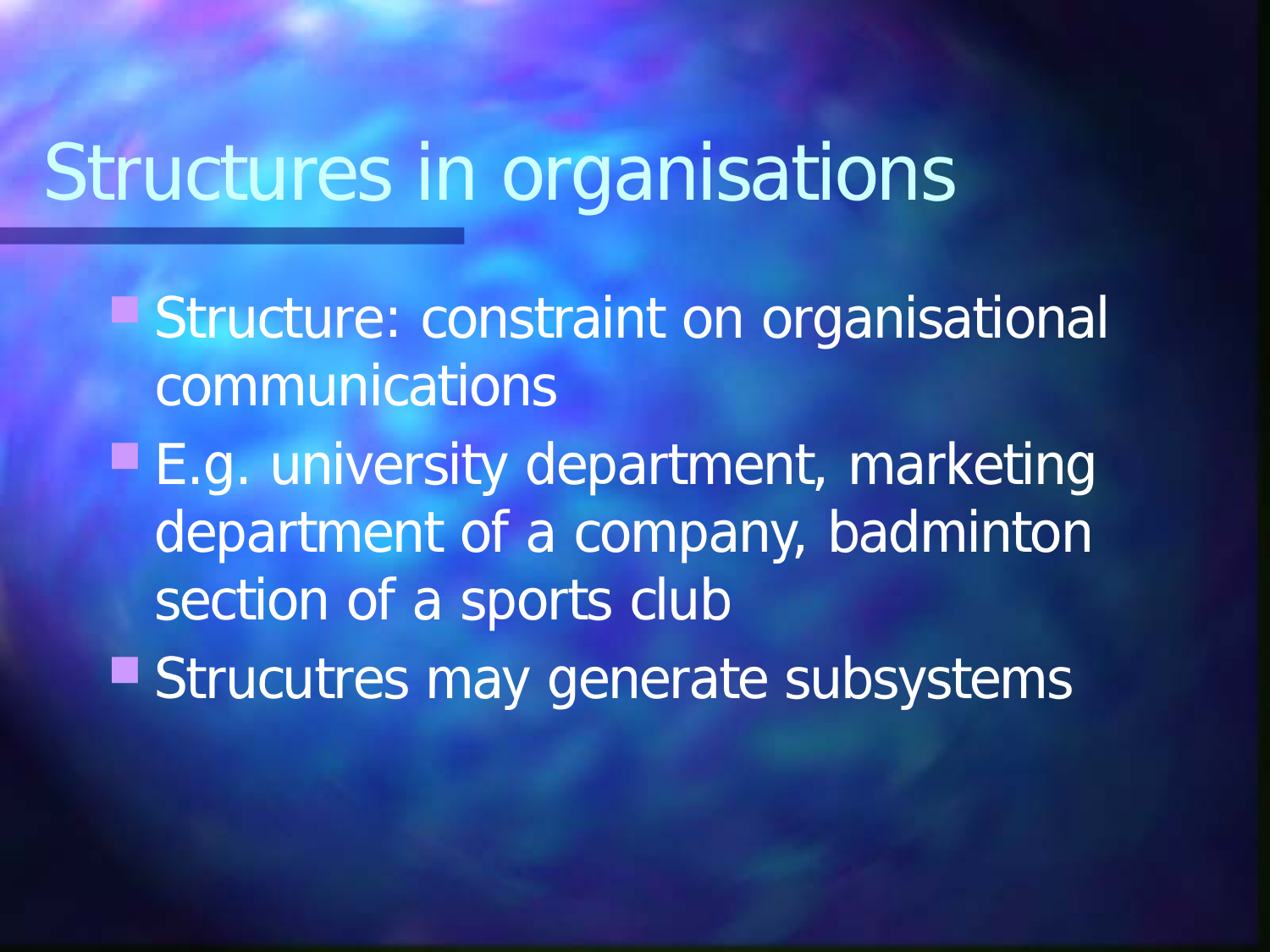

# Structures in organisations
Structure: constraint on organisational communications
E.g. university department, marketing department of a company, badminton section of a sports club
Strucutres may generate subsystems